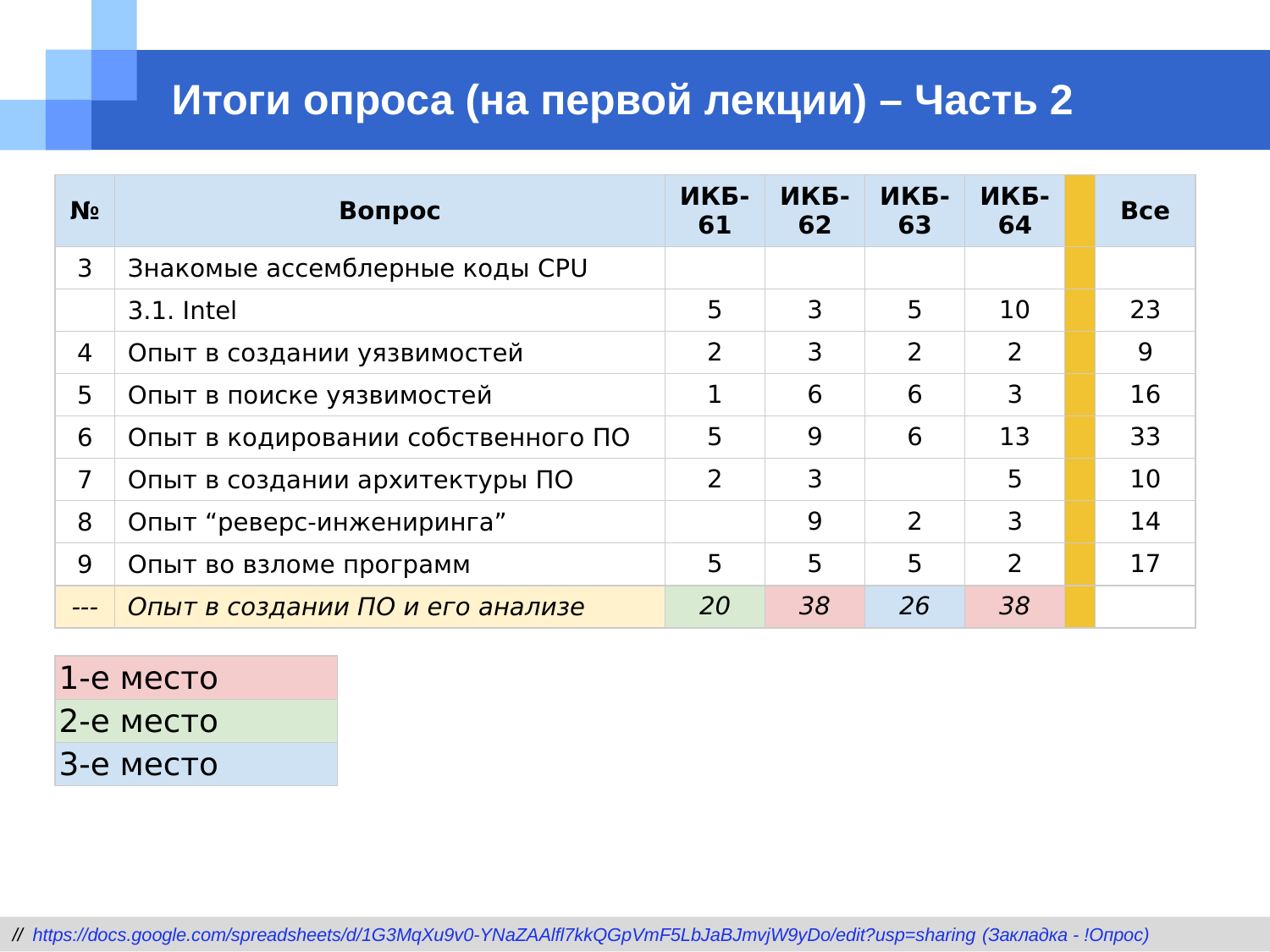

# Итоги опроса (на первой лекции) – Часть 2
| № | Вопрос | ИКБ-61 | ИКБ-62 | ИКБ-63 | ИКБ-64 |  | Все |
| --- | --- | --- | --- | --- | --- | --- | --- |
| 3 | Знакомые ассемблерные коды CPU |  |  |  |  |  |  |
|  | 3.1. Intel | 5 | 3 | 5 | 10 |  | 23 |
| 4 | Опыт в создании уязвимостей | 2 | 3 | 2 | 2 |  | 9 |
| 5 | Опыт в поиске уязвимостей | 1 | 6 | 6 | 3 |  | 16 |
| 6 | Опыт в кодировании собственного ПО | 5 | 9 | 6 | 13 |  | 33 |
| 7 | Опыт в создании архитектуры ПО | 2 | 3 |  | 5 |  | 10 |
| 8 | Опыт “реверс-инжениринга” |  | 9 | 2 | 3 |  | 14 |
| 9 | Опыт во взломе программ | 5 | 5 | 5 | 2 |  | 17 |
| --- | Опыт в создании ПО и его анализе | 20 | 38 | 26 | 38 |  |  |
| 1-е место |
| --- |
| 2-е место |
| 3-е место |
//  https://docs.google.com/spreadsheets/d/1G3MqXu9v0-YNaZAAlfl7kkQGpVmF5LbJaBJmvjW9yDo/edit?usp=sharing (Закладка - !Опрос)